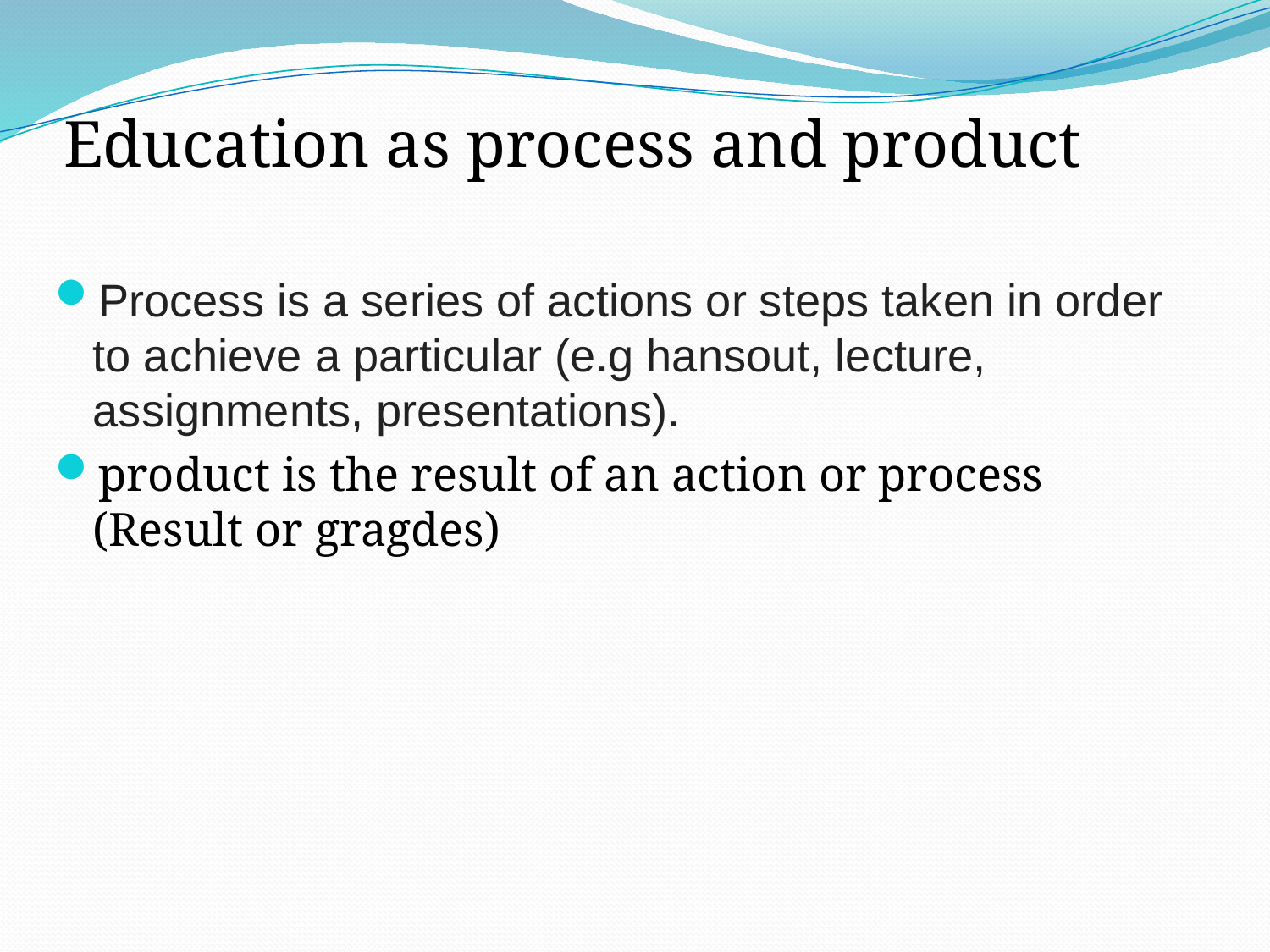

# Education as process and product
Process is a series of actions or steps taken in order to achieve a particular (e.g hansout, lecture, assignments, presentations).
product is the result of an action or process (Result or gragdes)